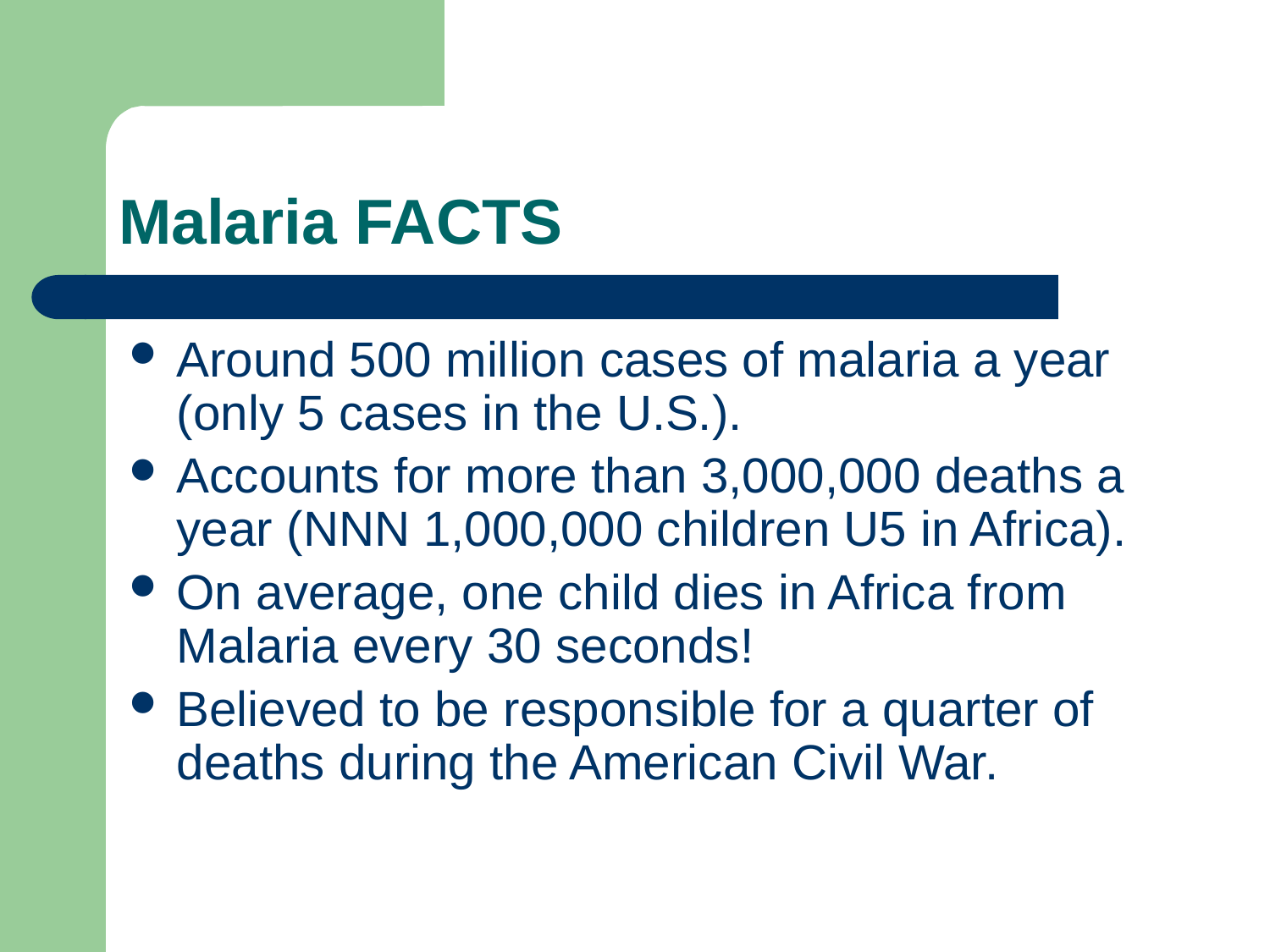

# Malaria FACTS
Around 500 million cases of malaria a year (only 5 cases in the U.S.).
Accounts for more than 3,000,000 deaths a year (NNN 1,000,000 children U5 in Africa).
On average, one child dies in Africa from Malaria every 30 seconds!
Believed to be responsible for a quarter of deaths during the American Civil War.